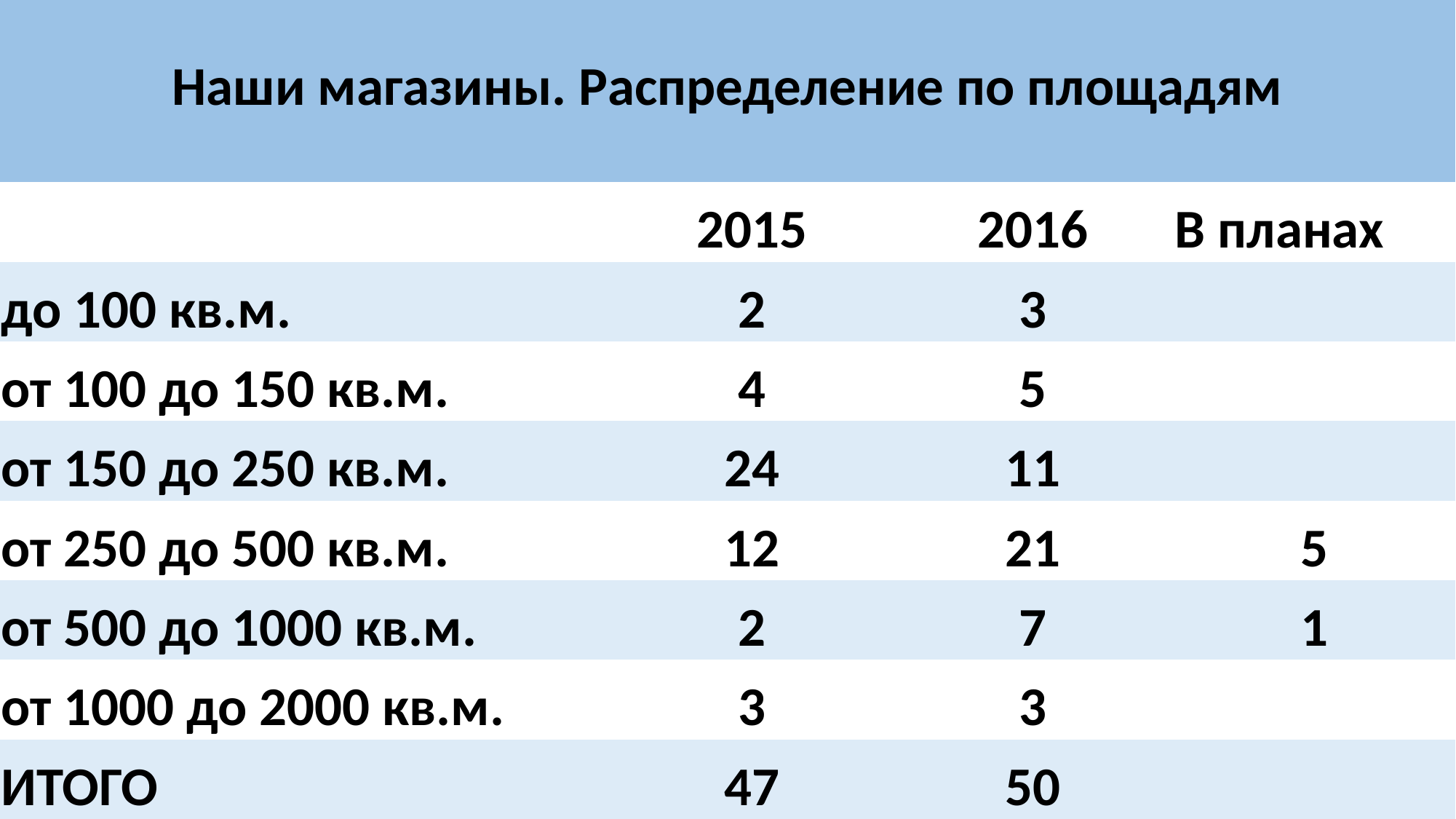

| Наши магазины. Распределение по площадям |  |  |  |
| --- | --- | --- | --- |
|  | 2015 | 2016 | В планах |
| до 100 кв.м. | 2 | 3 |  |
| от 100 до 150 кв.м. | 4 | 5 |  |
| от 150 до 250 кв.м. | 24 | 11 |  |
| от 250 до 500 кв.м. | 12 | 21 | 5 |
| от 500 до 1000 кв.м. | 2 | 7 | 1 |
| от 1000 до 2000 кв.м. | 3 | 3 |  |
| ИТОГО | 47 | 50 |  |